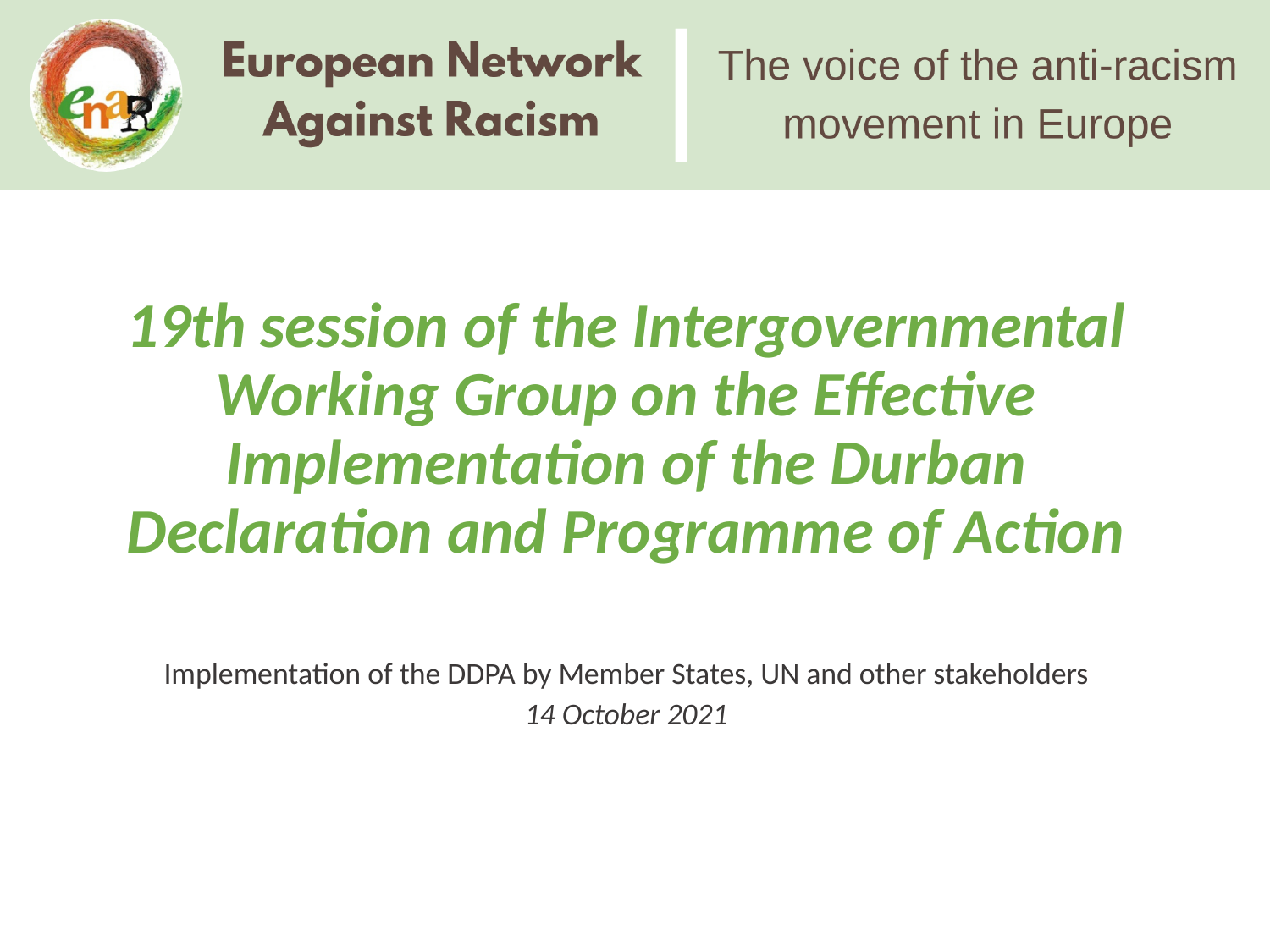

# 19th session of the Intergovernmental Working Group on the Effective Implementation of the Durban Declaration and Programme of Action
Implementation of the DDPA by Member States, UN and other stakeholders
14 October 2021
EN